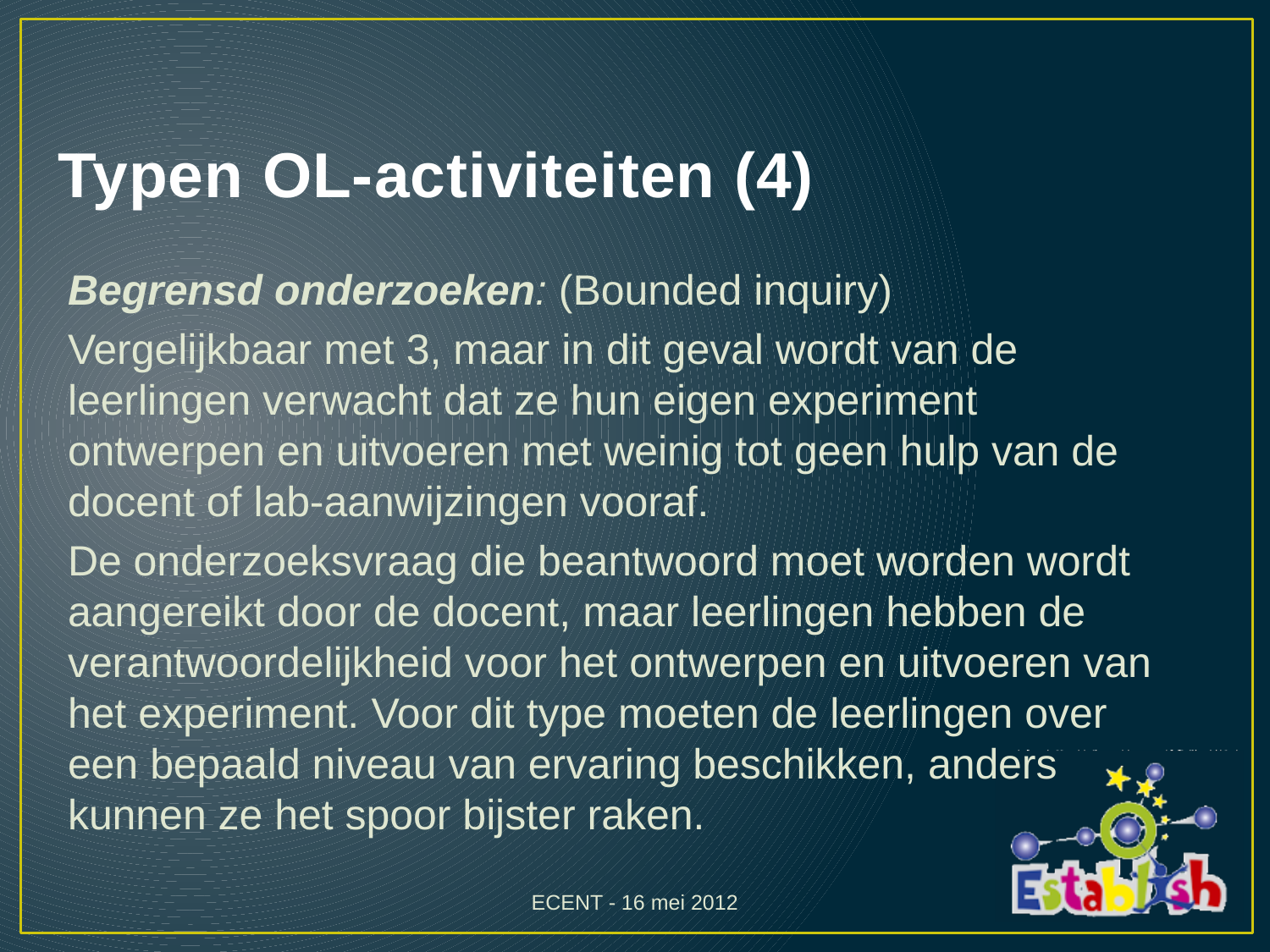

# Typen OL-activiteiten (4)
Begrensd onderzoeken: (Bounded inquiry)
Vergelijkbaar met 3, maar in dit geval wordt van de leerlingen verwacht dat ze hun eigen experiment ontwerpen en uitvoeren met weinig tot geen hulp van de docent of lab-aanwijzingen vooraf.
De onderzoeksvraag die beantwoord moet worden wordt aangereikt door de docent, maar leerlingen hebben de verantwoordelijkheid voor het ontwerpen en uitvoeren van het experiment. Voor dit type moeten de leerlingen over een bepaald niveau van ervaring beschikken, anders kunnen ze het spoor bijster raken.
ECENT - 16 mei 2012
25